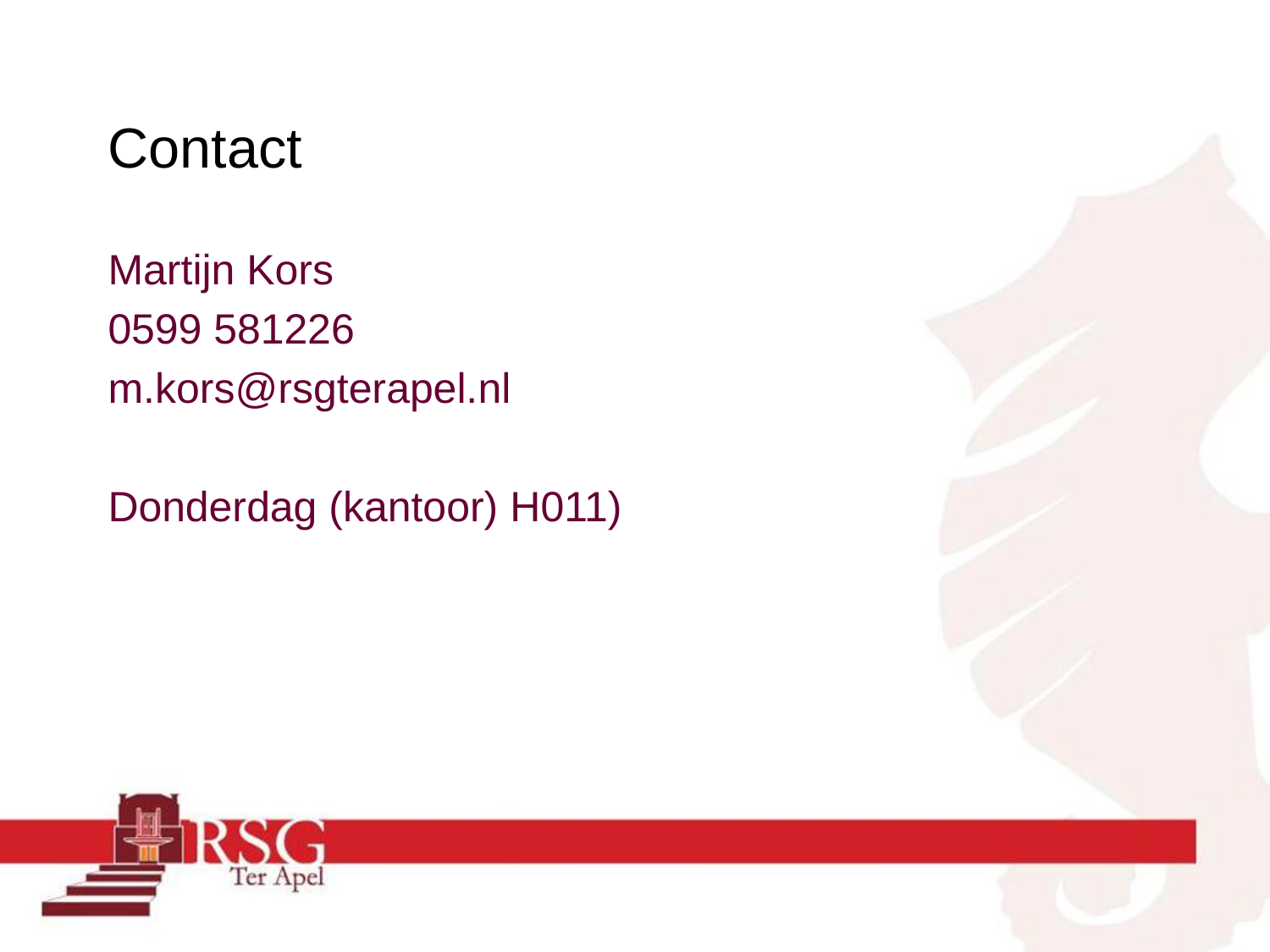

# Contact
Martijn Kors
0599 581226
m.kors@rsgterapel.nl

Donderdag (kantoor) H011)